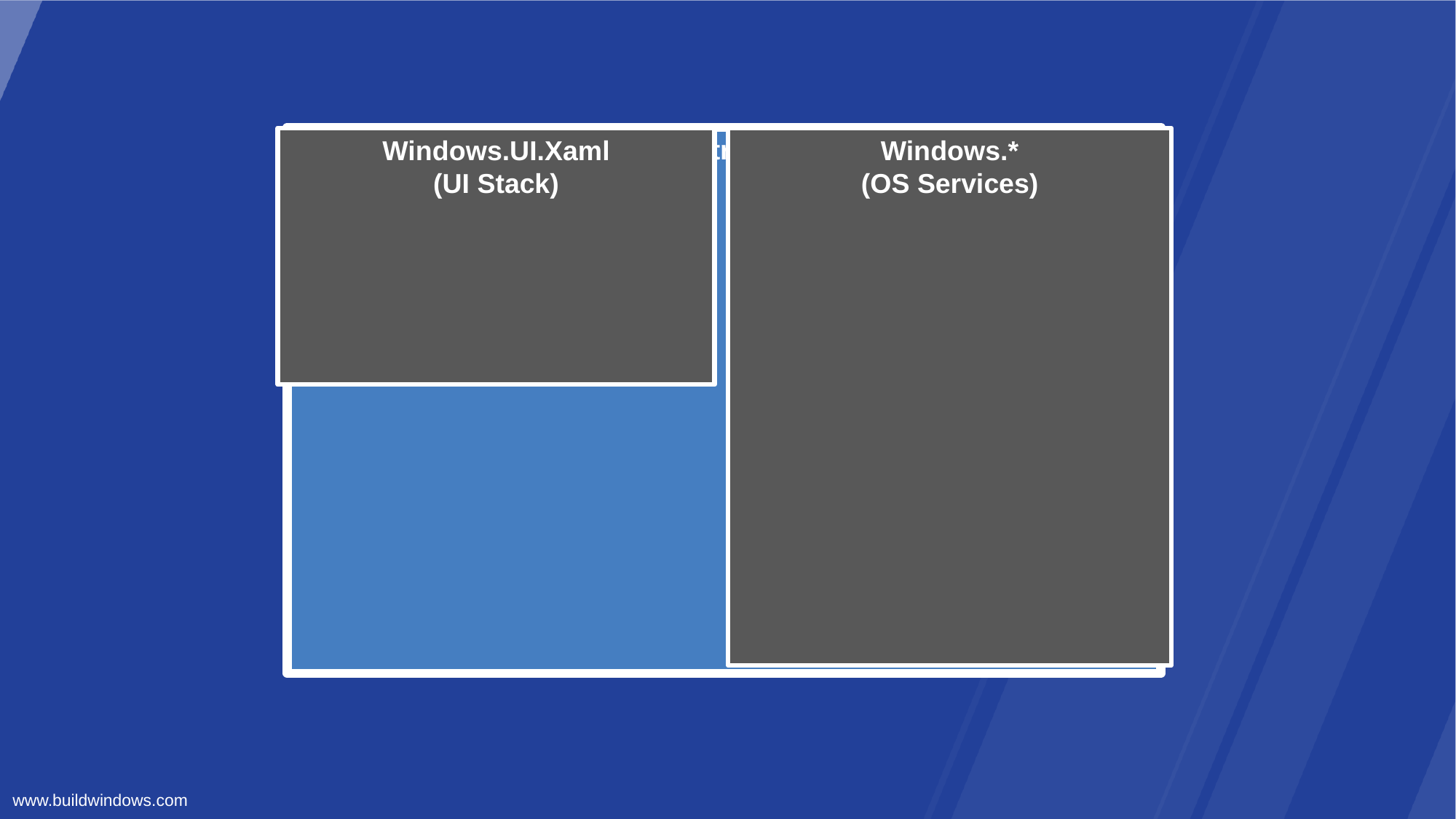

.NET for Metro style apps
Windows.UI.Xaml
(UI Stack)
Windows.*
(OS Services)